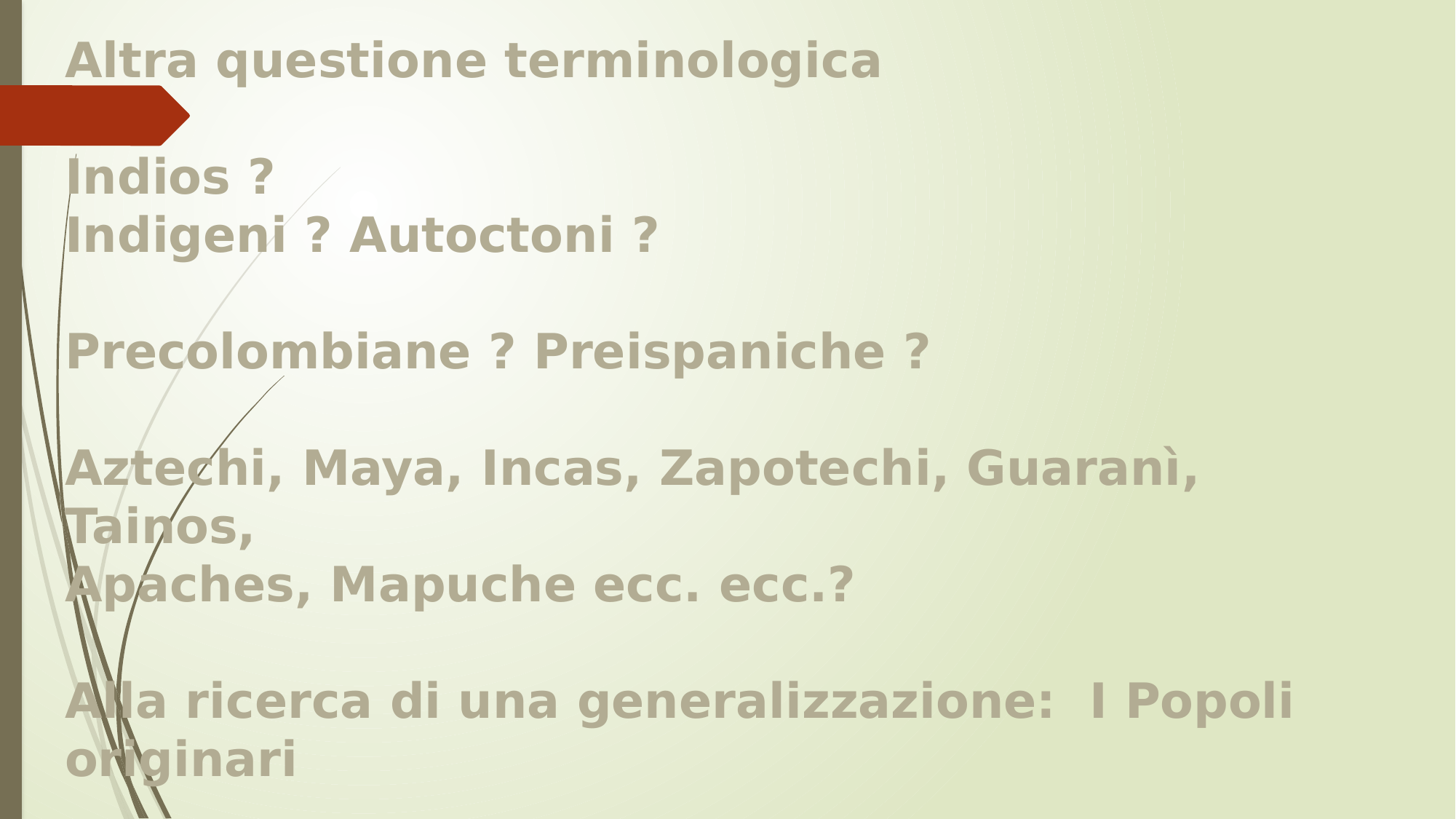

Altra questione terminologica

Indios ?
Indigeni ? Autoctoni ?

Precolombiane ? Preispaniche ?

Aztechi, Maya, Incas, Zapotechi, Guaranì, Tainos,
Apaches, Mapuche ecc. ecc.?

Alla ricerca di una generalizzazione:  I Popoli originari